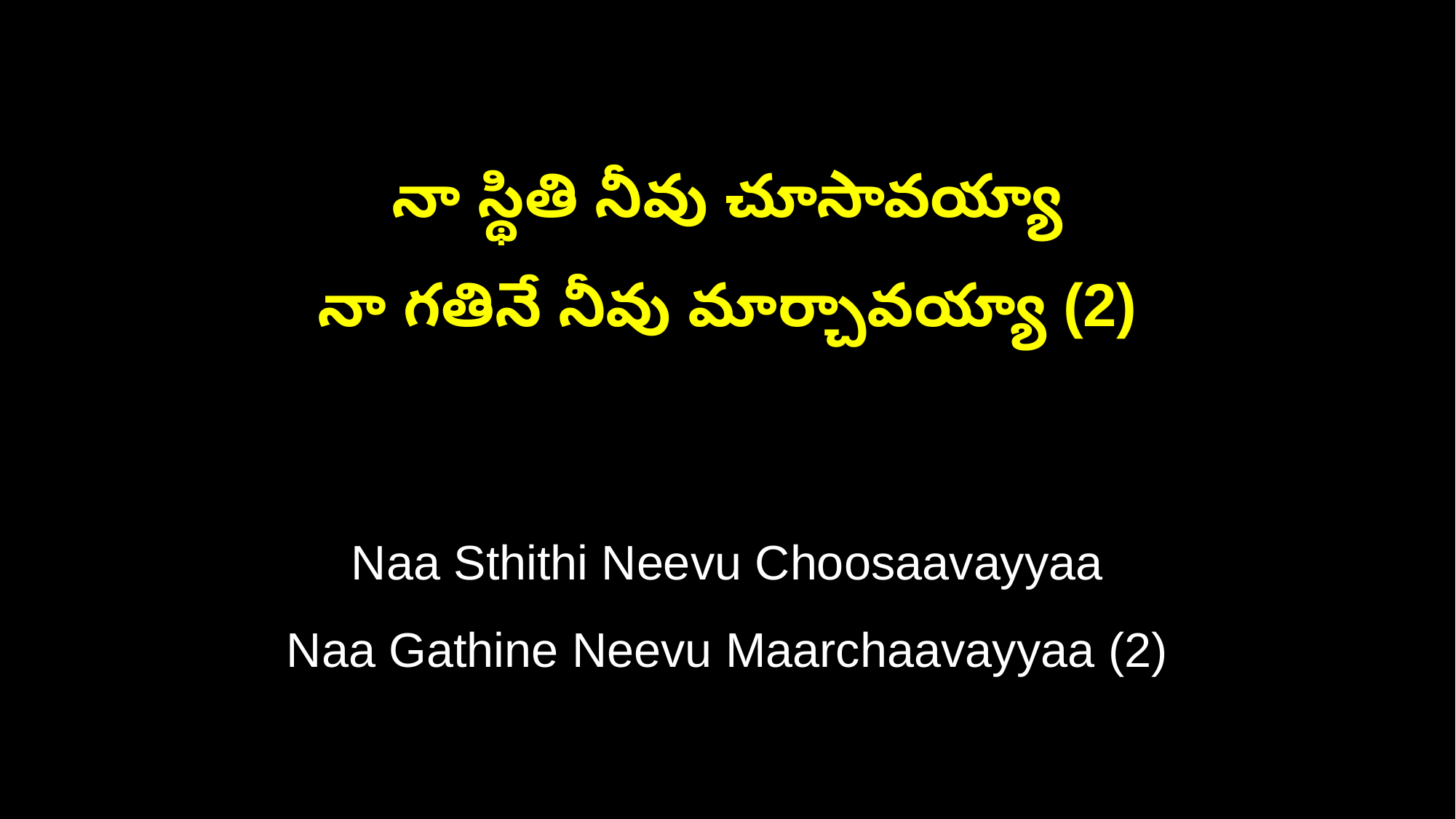

నా స్థితి నీవు చూసావయ్యా
నా గతినే నీవు మార్చావయ్యా (2)
Naa Sthithi Neevu Choosaavayyaa
Naa Gathine Neevu Maarchaavayyaa (2)